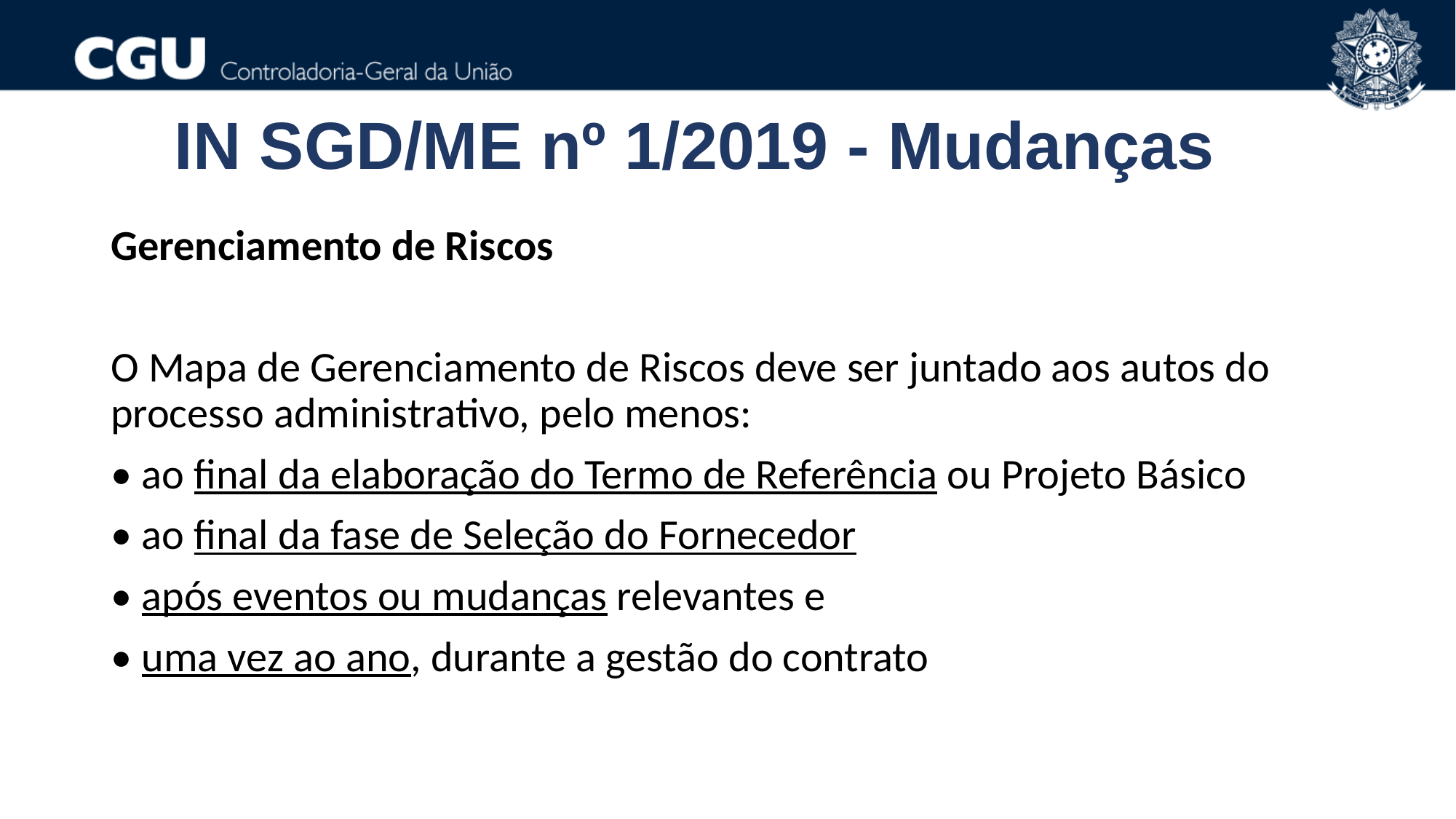

IN SGD/ME nº 1/2019 - Mudanças
Gerenciamento de Riscos

O Mapa de Gerenciamento de Riscos deve ser juntado aos autos do processo administrativo, pelo menos:
• ao final da elaboração do Termo de Referência ou Projeto Básico
• ao final da fase de Seleção do Fornecedor
• após eventos ou mudanças relevantes e
• uma vez ao ano, durante a gestão do contrato